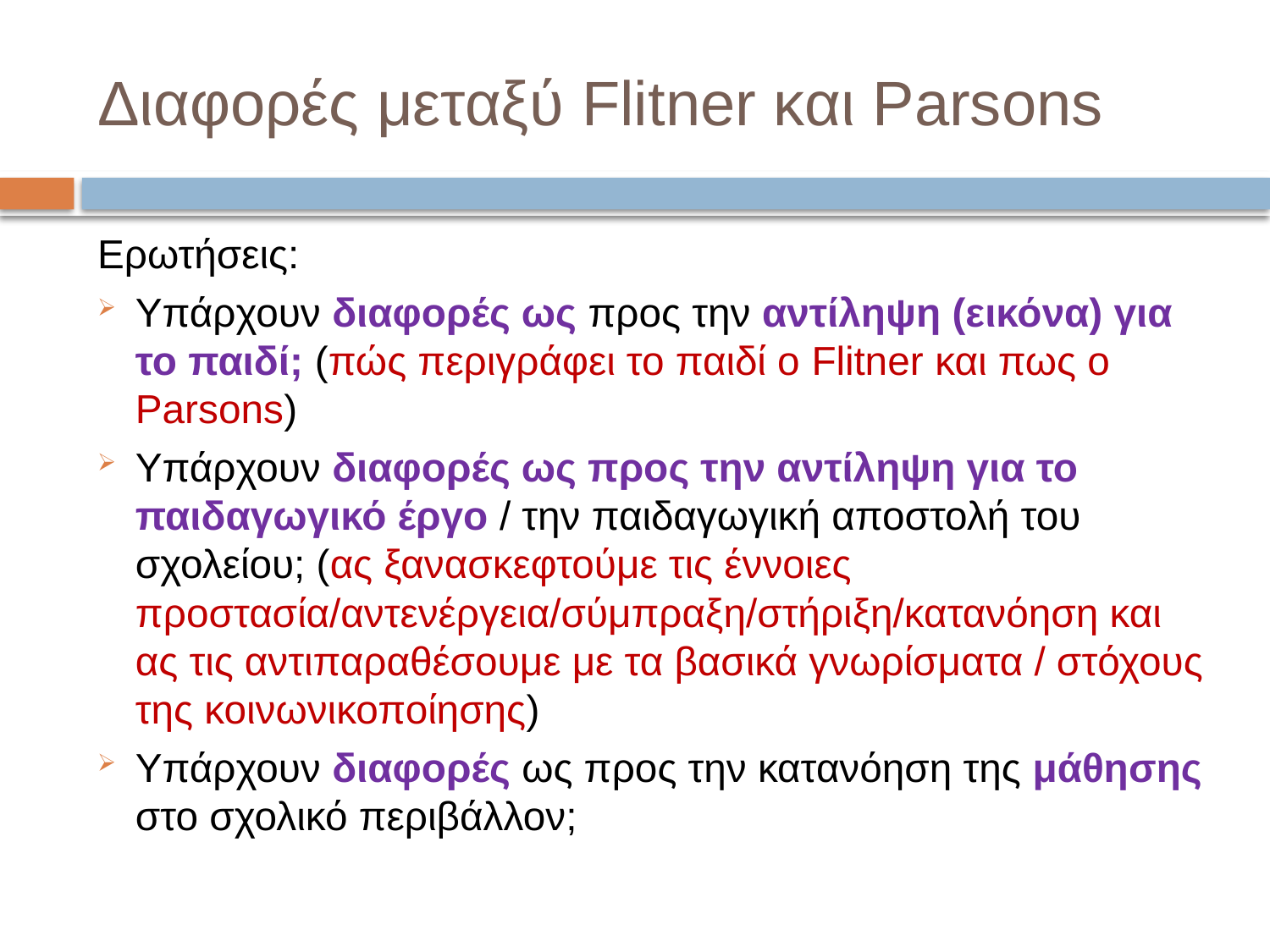

# Διαφορές μεταξύ Flitner και Parsons
Ερωτήσεις:
Υπάρχουν διαφορές ως προς την αντίληψη (εικόνα) για το παιδί; (πώς περιγράφει το παιδί ο Flitner και πως ο Parsons)
Υπάρχουν διαφορές ως προς την αντίληψη για το παιδαγωγικό έργο / την παιδαγωγική αποστολή του σχολείου; (ας ξανασκεφτούμε τις έννοιες προστασία/αντενέργεια/σύμπραξη/στήριξη/κατανόηση και ας τις αντιπαραθέσουμε με τα βασικά γνωρίσματα / στόχους της κοινωνικοποίησης)
Υπάρχουν διαφορές ως προς την κατανόηση της μάθησης στο σχολικό περιβάλλον;